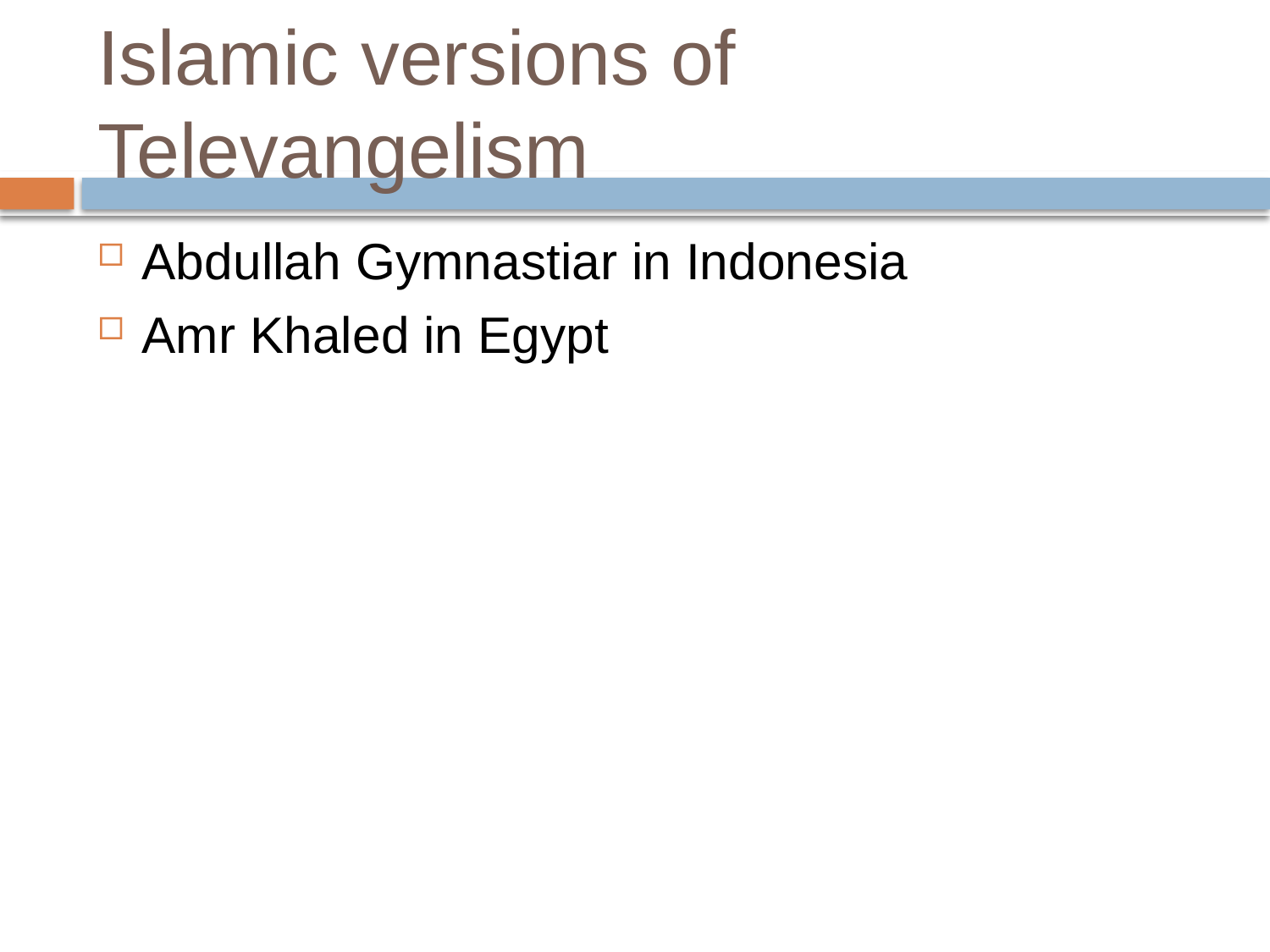

# Islamic versions of Televangelism
Abdullah Gymnastiar in Indonesia
Amr Khaled in Egypt